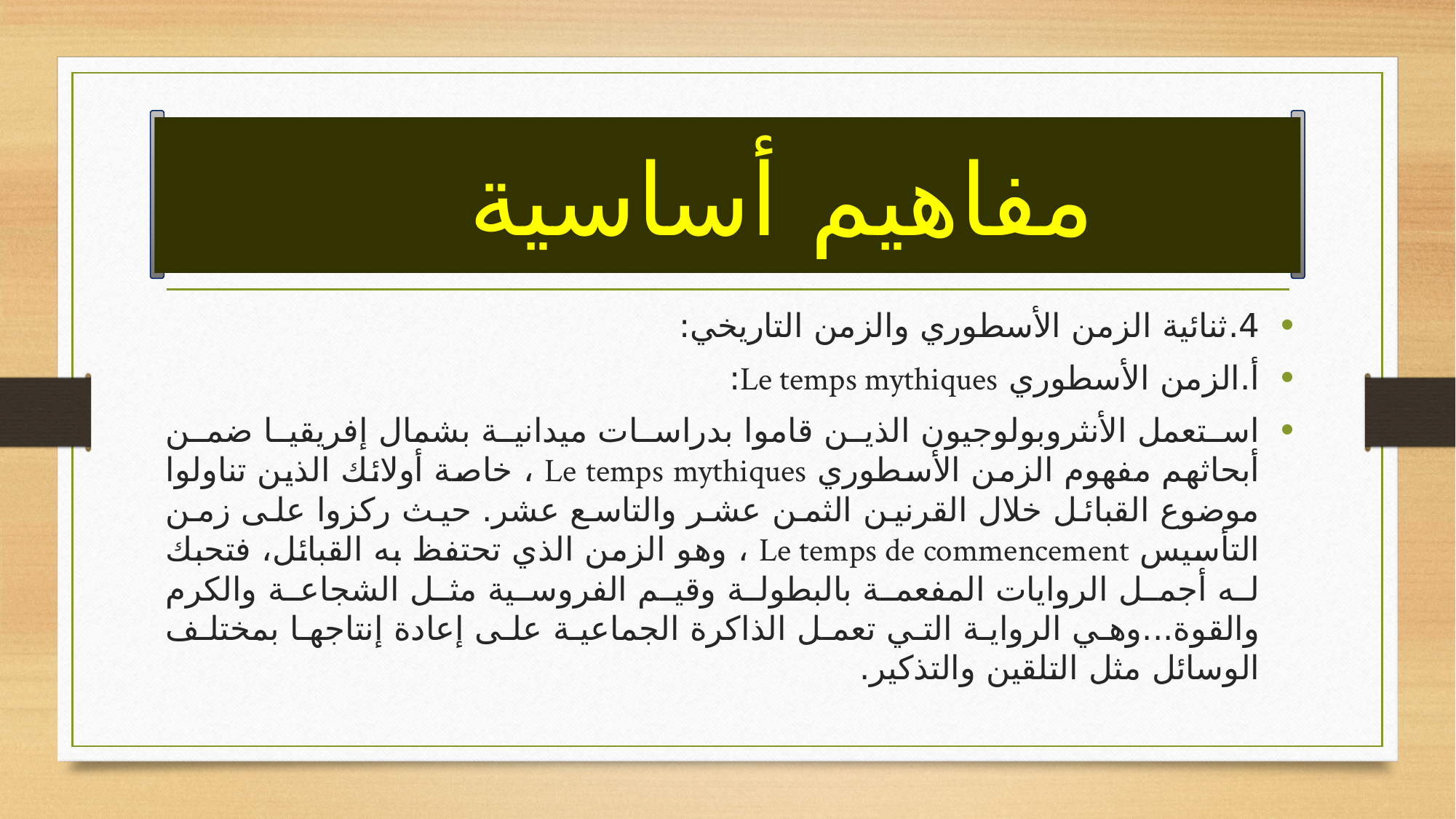

# مفاهيم أساسية
4.	ثنائية الزمن الأسطوري والزمن التاريخي:
أ‌.	الزمن الأسطوري Le temps mythiques:
استعمل الأنثروبولوجيون الذين قاموا بدراسات ميدانية بشمال إفريقيا ضمن أبحاثهم مفهوم الزمن الأسطوري Le temps mythiques ، خاصة أولائك الذين تناولوا موضوع القبائل خلال القرنين الثمن عشر والتاسع عشر. حيث ركزوا على زمن التأسيس Le temps de commencement ، وهو الزمن الذي تحتفظ به القبائل، فتحبك له أجمل الروايات المفعمة بالبطولة وقيم الفروسية مثل الشجاعة والكرم والقوة...وهي الرواية التي تعمل الذاكرة الجماعية على إعادة إنتاجها بمختلف الوسائل مثل التلقين والتذكير.